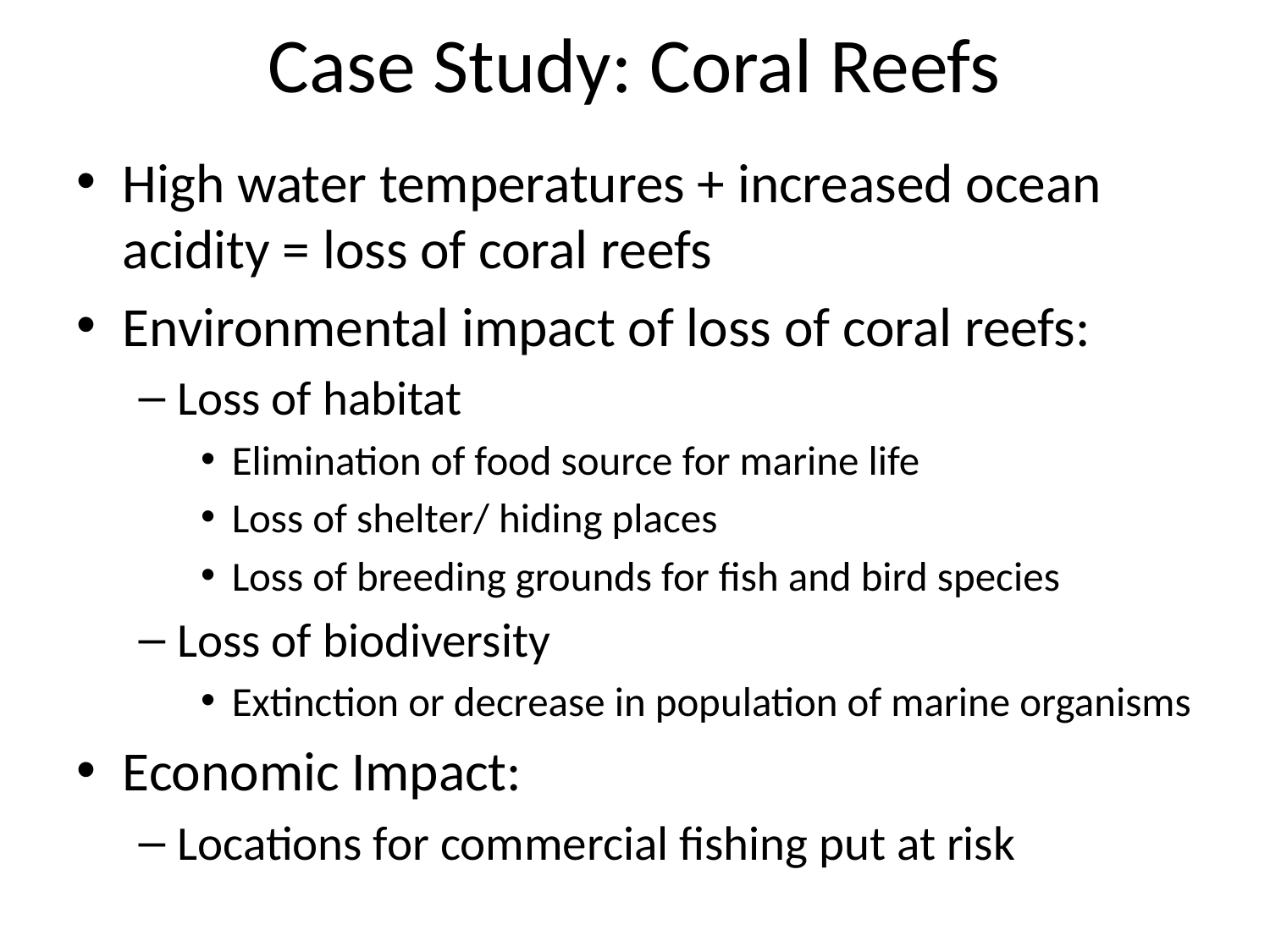

# Case Study: Coral Reefs
High water temperatures + increased ocean acidity = loss of coral reefs
Environmental impact of loss of coral reefs:
Loss of habitat
Elimination of food source for marine life
Loss of shelter/ hiding places
Loss of breeding grounds for fish and bird species
Loss of biodiversity
Extinction or decrease in population of marine organisms
Economic Impact:
Locations for commercial fishing put at risk